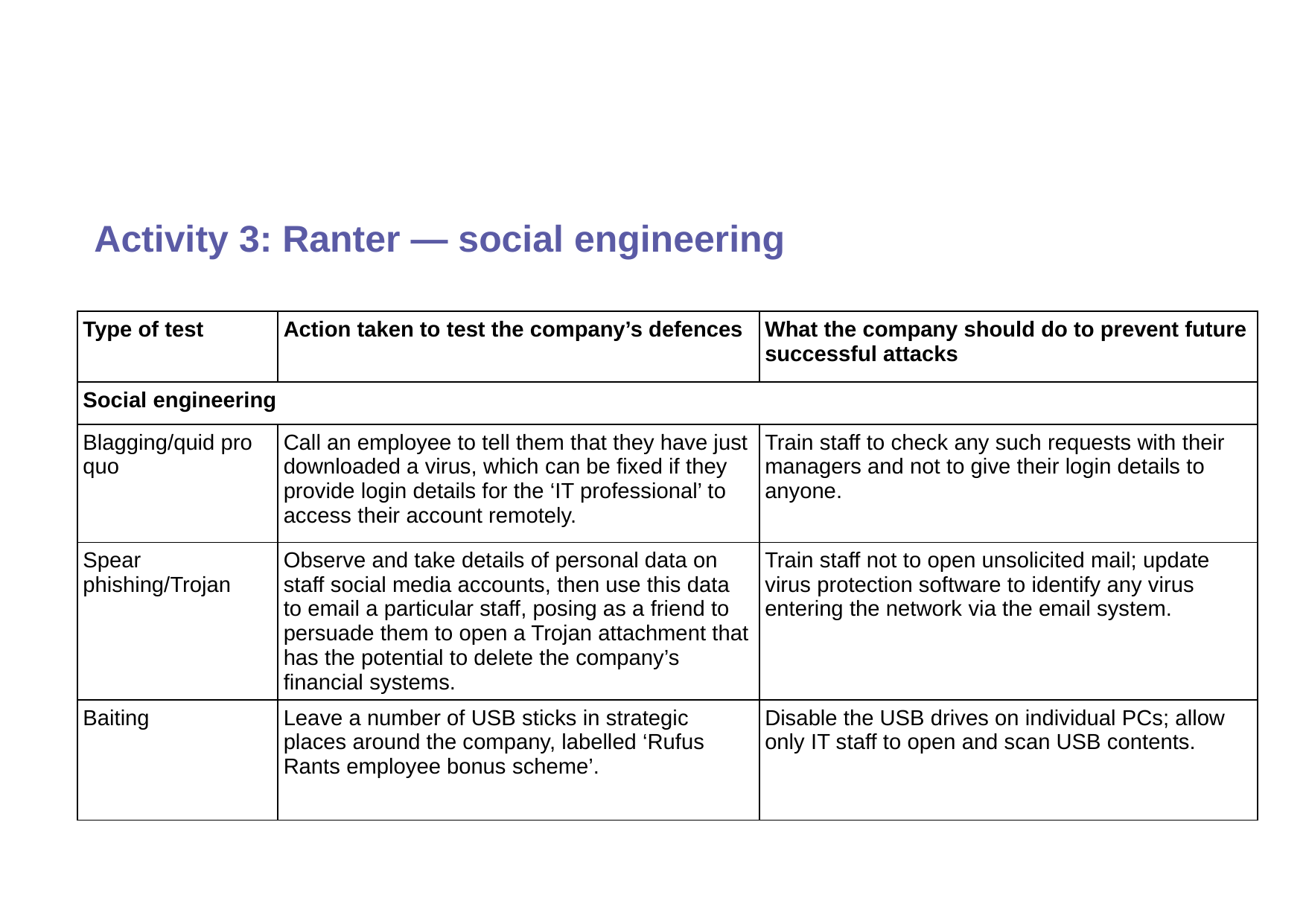

Activity 3: Ranter — social engineering

| Type of test | Action taken to test the company’s defences | What the company should do to prevent future successful attacks |
| --- | --- | --- |
| Social engineering |  |  |
| Blagging/quid pro quo | Call an employee to tell them that they have just downloaded a virus, which can be fixed if they provide login details for the ‘IT professional’ to access their account remotely. | Train staff to check any such requests with their managers and not to give their login details to anyone. |
| Spear phishing/Trojan | Observe and take details of personal data on staff social media accounts, then use this data to email a particular staff, posing as a friend to persuade them to open a Trojan attachment that has the potential to delete the company’s financial systems. | Train staff not to open unsolicited mail; update virus protection software to identify any virus entering the network via the email system. |
| Baiting | Leave a number of USB sticks in strategic places around the company, labelled ‘Rufus Rants employee bonus scheme’. | Disable the USB drives on individual PCs; allow only IT staff to open and scan USB contents. |